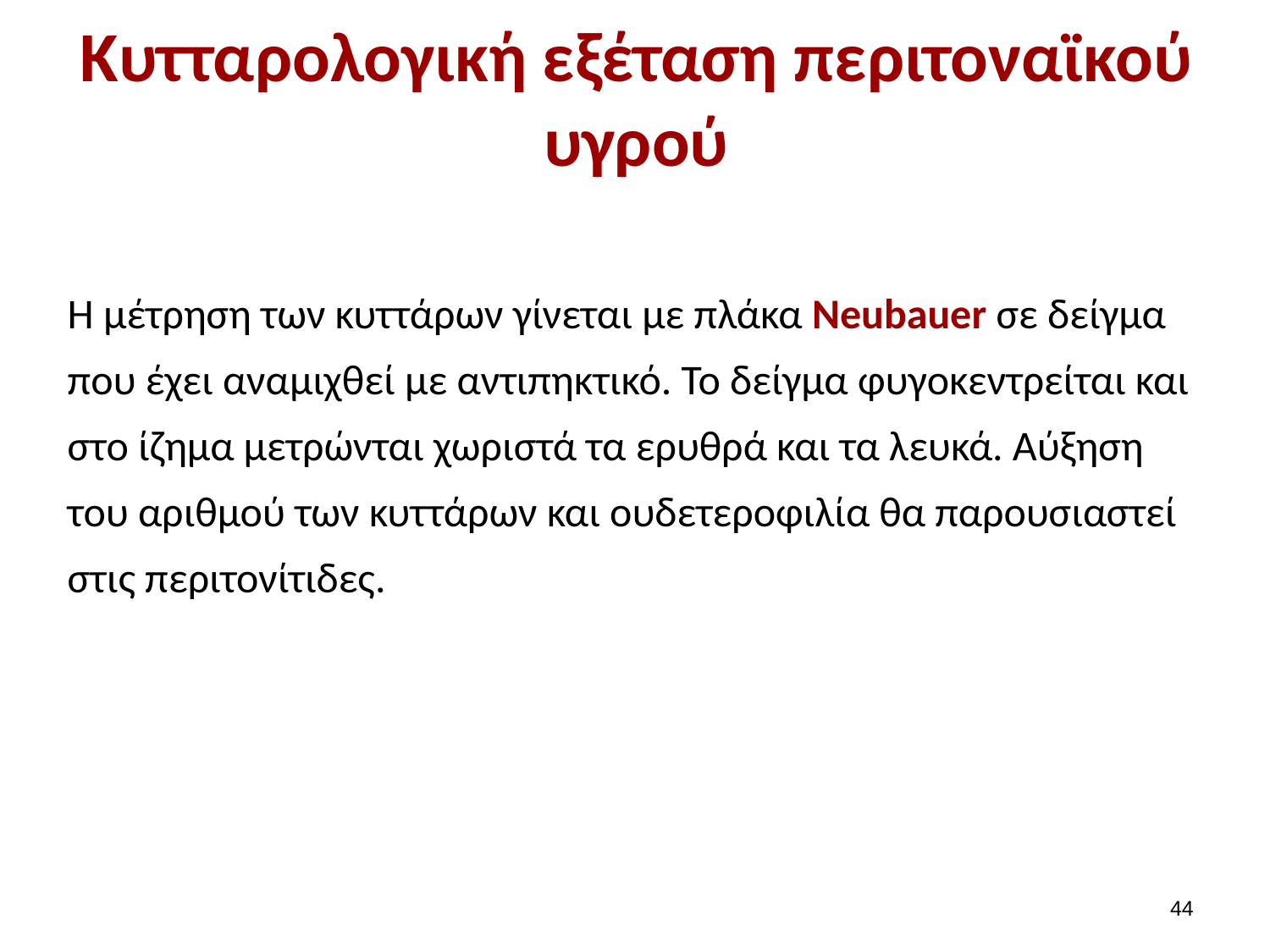

# Κυτταρολογική εξέταση περιτοναϊκού υγρού
Η μέτρηση των κυττάρων γίνεται με πλάκα Neubauer σε δείγμα που έχει αναμιχθεί με αντιπηκτικό. Το δείγμα φυγοκεντρείται και στο ίζημα μετρώνται χωριστά τα ερυθρά και τα λευκά. Αύξηση του αριθμού των κυττάρων και ουδετεροφιλία θα παρουσιαστεί στις περιτονίτιδες.
44